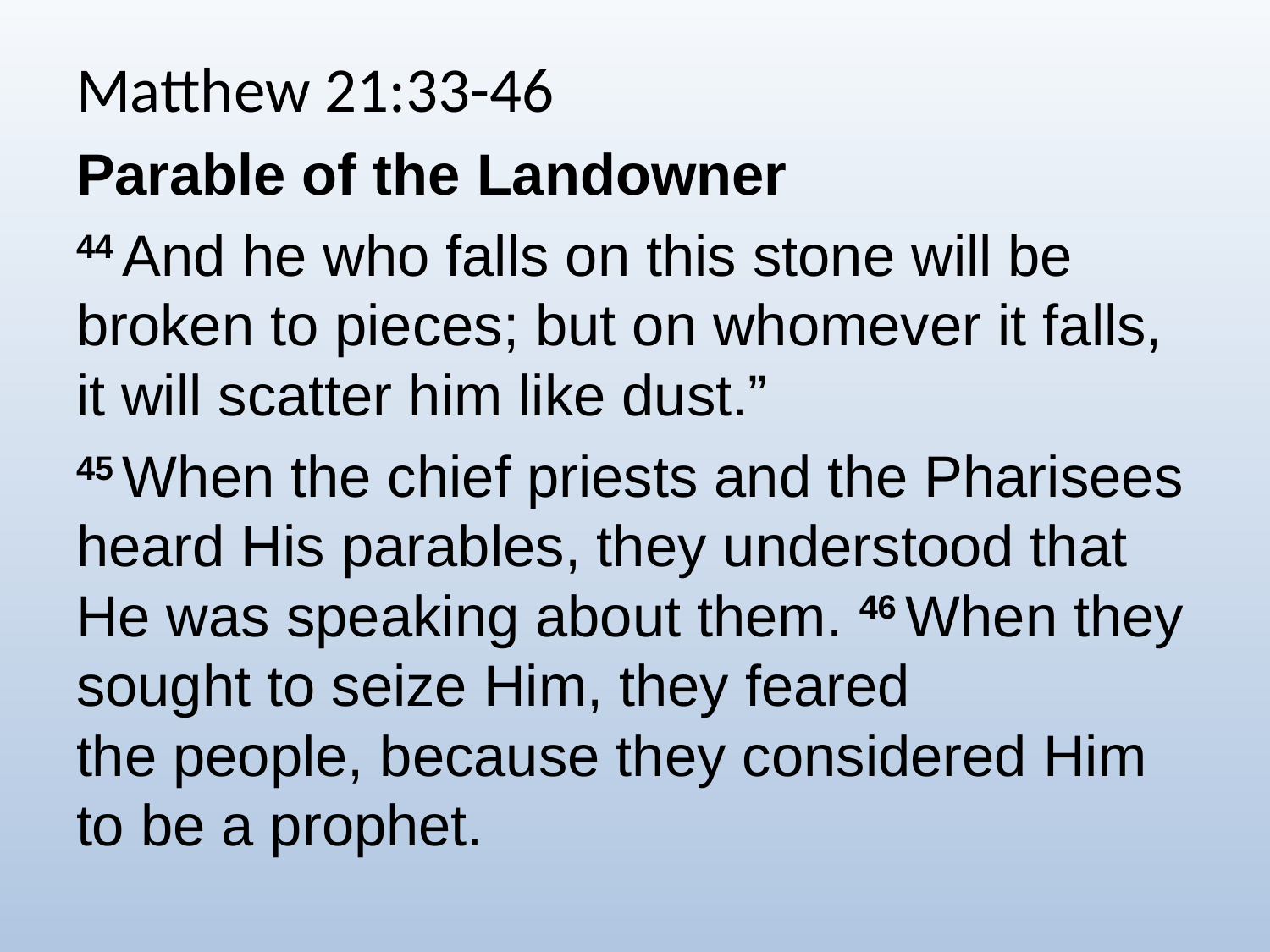

Matthew 21:33-46
Parable of the Landowner
44 And he who falls on this stone will be broken to pieces; but on whomever it falls, it will scatter him like dust.”
45 When the chief priests and the Pharisees heard His parables, they understood that He was speaking about them. 46 When they sought to seize Him, they feared the people, because they considered Him to be a prophet.